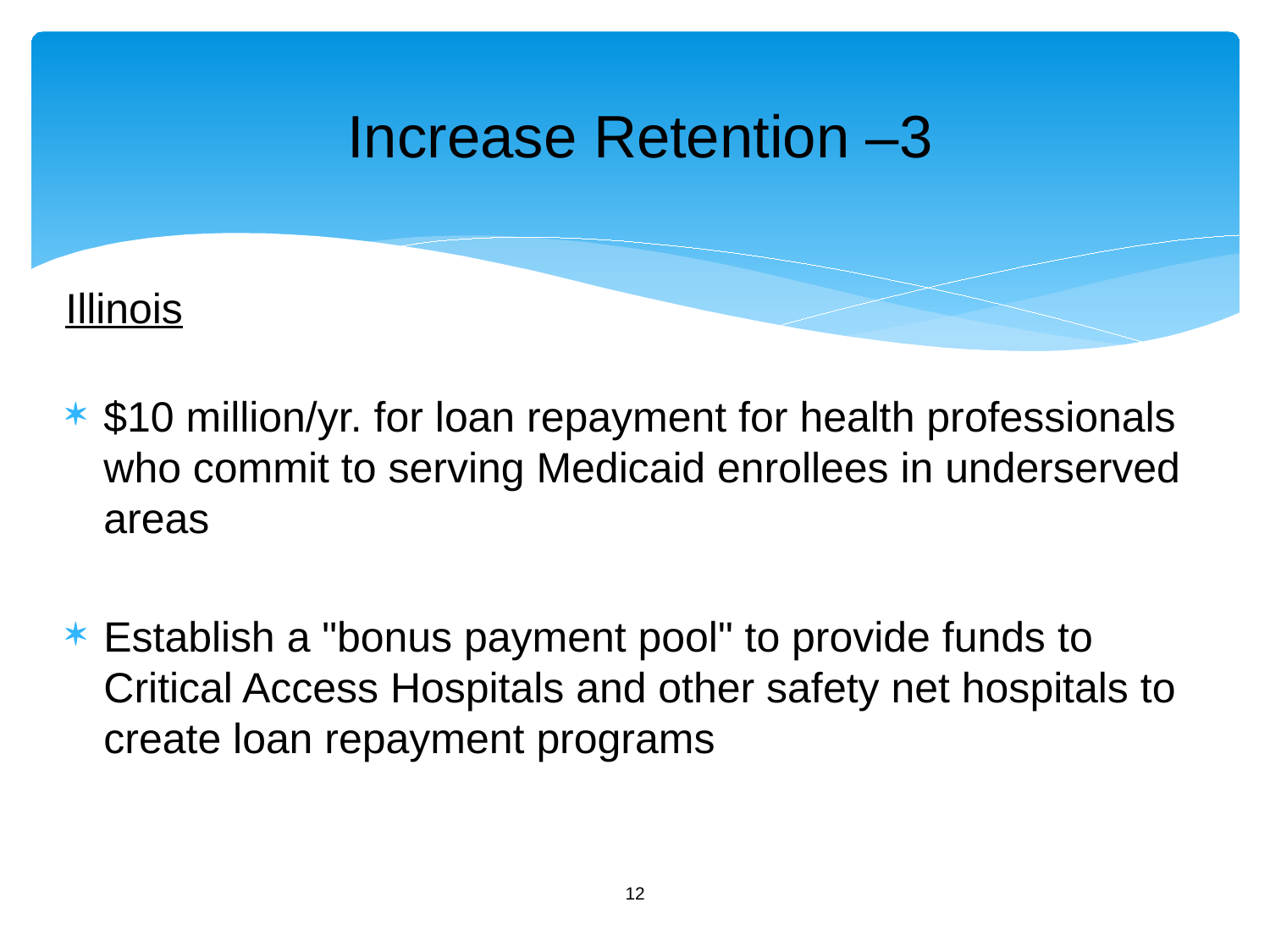

# Increase Retention –3
Illinois

$10 million/yr. for loan repayment for health professionals who commit to serving Medicaid enrollees in underserved areas

Establish a "bonus payment pool" to provide funds to Critical Access Hospitals and other safety net hospitals to create loan repayment programs

12